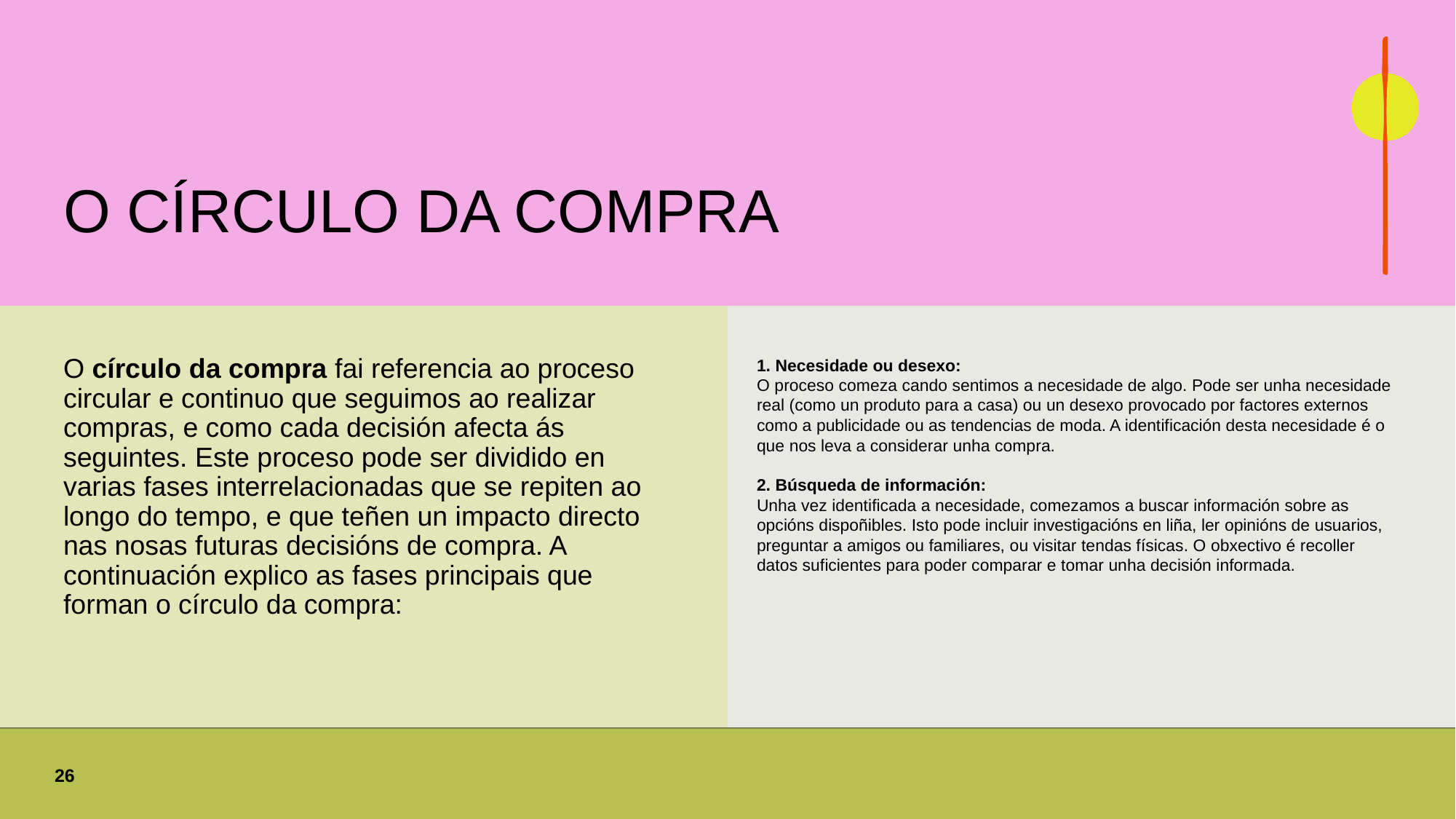

# O círculo da compra
1. Necesidade ou desexo:
O proceso comeza cando sentimos a necesidade de algo. Pode ser unha necesidade real (como un produto para a casa) ou un desexo provocado por factores externos como a publicidade ou as tendencias de moda. A identificación desta necesidade é o que nos leva a considerar unha compra.

2. Búsqueda de información:
Unha vez identificada a necesidade, comezamos a buscar información sobre as opcións dispoñibles. Isto pode incluir investigacións en liña, ler opinións de usuarios, preguntar a amigos ou familiares, ou visitar tendas físicas. O obxectivo é recoller datos suficientes para poder comparar e tomar unha decisión informada.

O círculo da compra fai referencia ao proceso circular e continuo que seguimos ao realizar compras, e como cada decisión afecta ás seguintes. Este proceso pode ser dividido en varias fases interrelacionadas que se repiten ao longo do tempo, e que teñen un impacto directo nas nosas futuras decisións de compra. A continuación explico as fases principais que forman o círculo da compra:
26